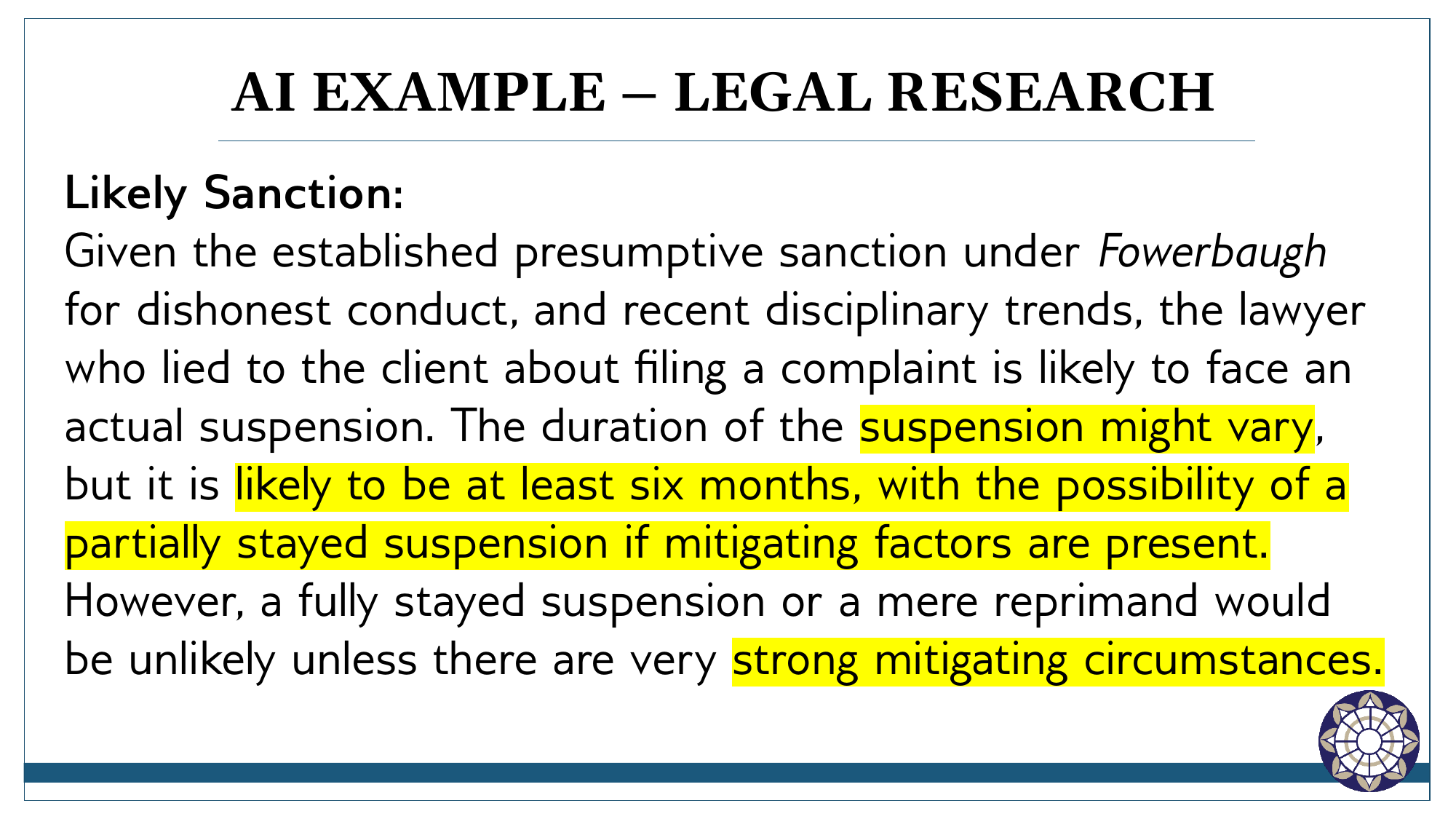

# AI Example – Legal Research

Likely Sanction:
Given the established presumptive sanction under Fowerbaugh for dishonest conduct, and recent disciplinary trends, the lawyer who lied to the client about filing a complaint is likely to face an actual suspension. The duration of the suspension might vary, but it is likely to be at least six months, with the possibility of a partially stayed suspension if mitigating factors are present. However, a fully stayed suspension or a mere reprimand would be unlikely unless there are very strong mitigating circumstances.